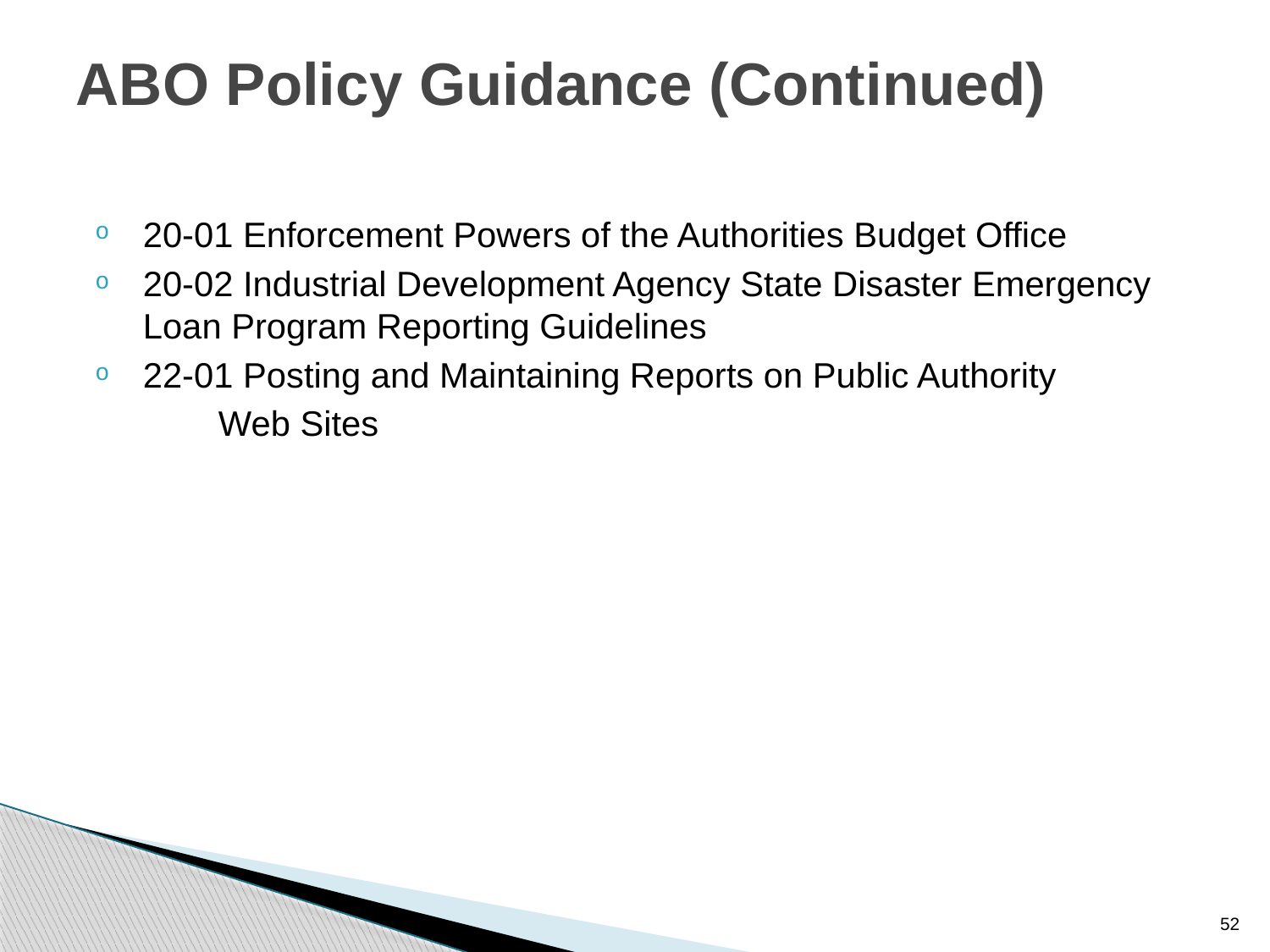

# ABO Policy Guidance (Continued)
20-01 Enforcement Powers of the Authorities Budget Office
20-02 Industrial Development Agency State Disaster Emergency Loan Program Reporting Guidelines
22-01 Posting and Maintaining Reports on Public Authority
         Web Sites
52